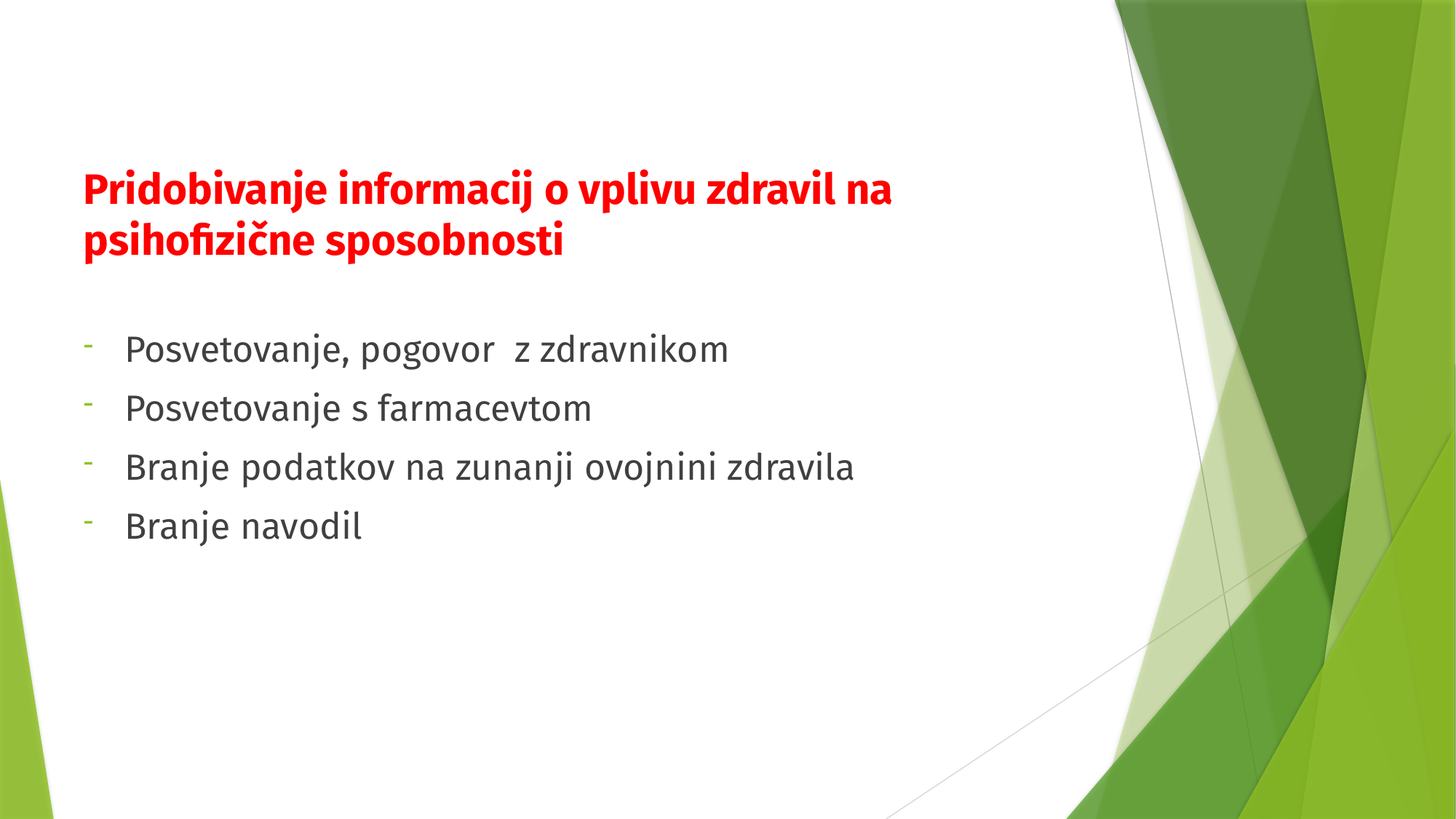

# Pridobivanje informacij o vplivu zdravil na psihofizične sposobnosti

Posvetovanje, pogovor  z zdravnikom
Posvetovanje s farmacevtom
Branje podatkov na zunanji ovojnini zdravila
Branje navodil